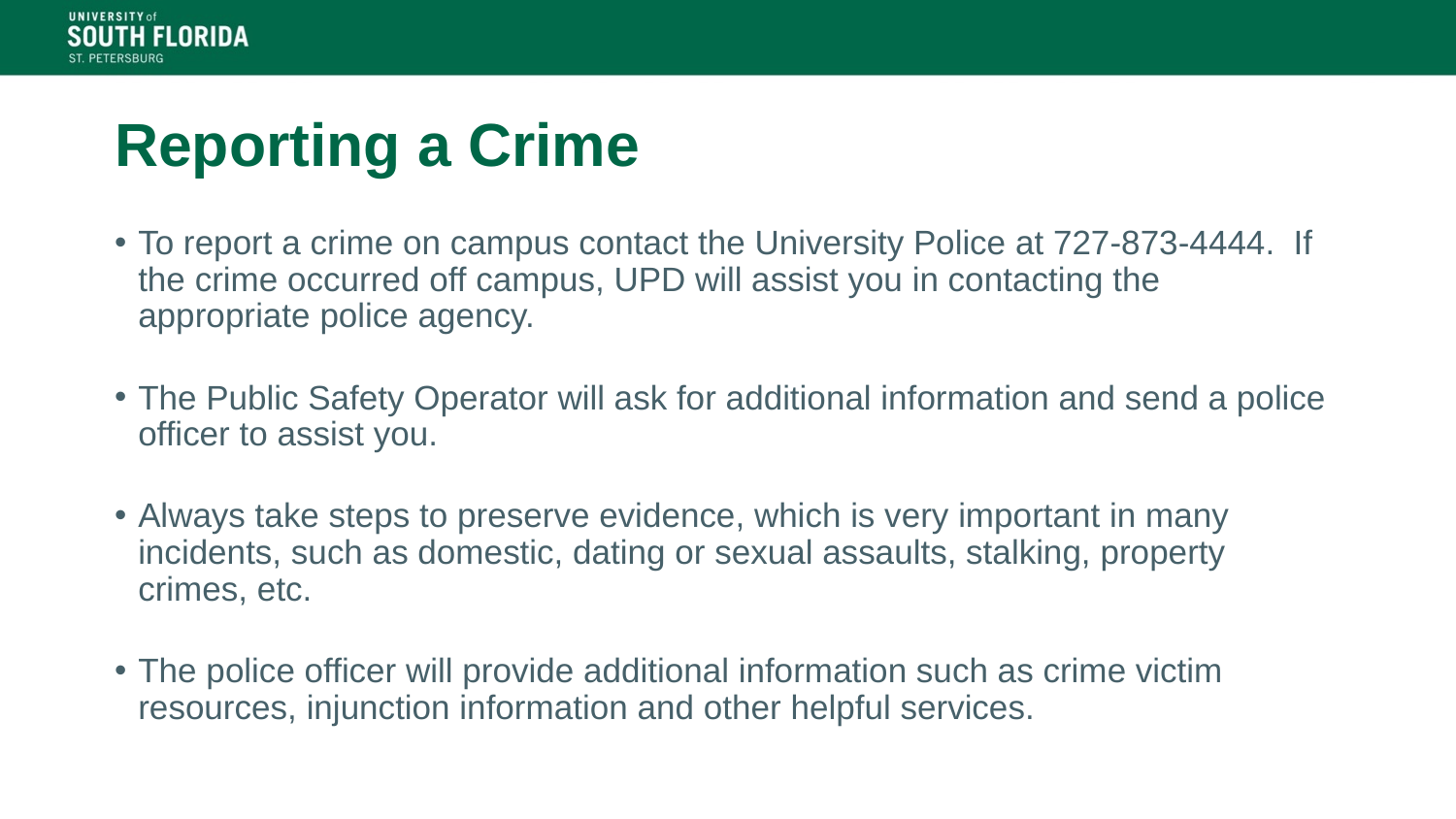

# Reporting a Crime
To report a crime on campus contact the University Police at 727-873-4444.  If the crime occurred off campus, UPD will assist you in contacting the appropriate police agency.

The Public Safety Operator will ask for additional information and send a police officer to assist you.

Always take steps to preserve evidence, which is very important in many incidents, such as domestic, dating or sexual assaults, stalking, property crimes, etc.

The police officer will provide additional information such as crime victim resources, injunction information and other helpful services.